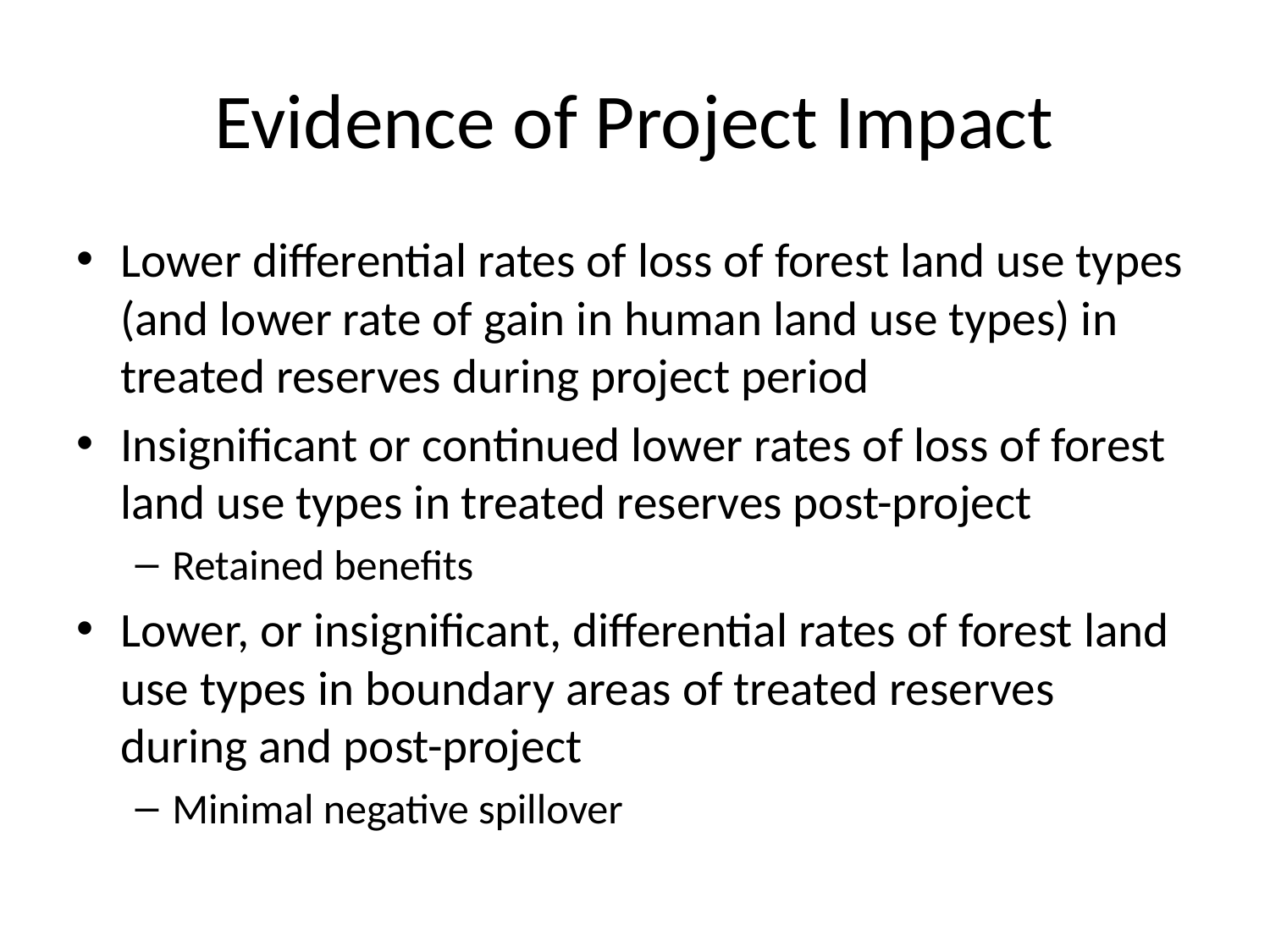

# Evidence of Project Impact
Lower differential rates of loss of forest land use types (and lower rate of gain in human land use types) in treated reserves during project period
Insignificant or continued lower rates of loss of forest land use types in treated reserves post-project
Retained benefits
Lower, or insignificant, differential rates of forest land use types in boundary areas of treated reserves during and post-project
Minimal negative spillover